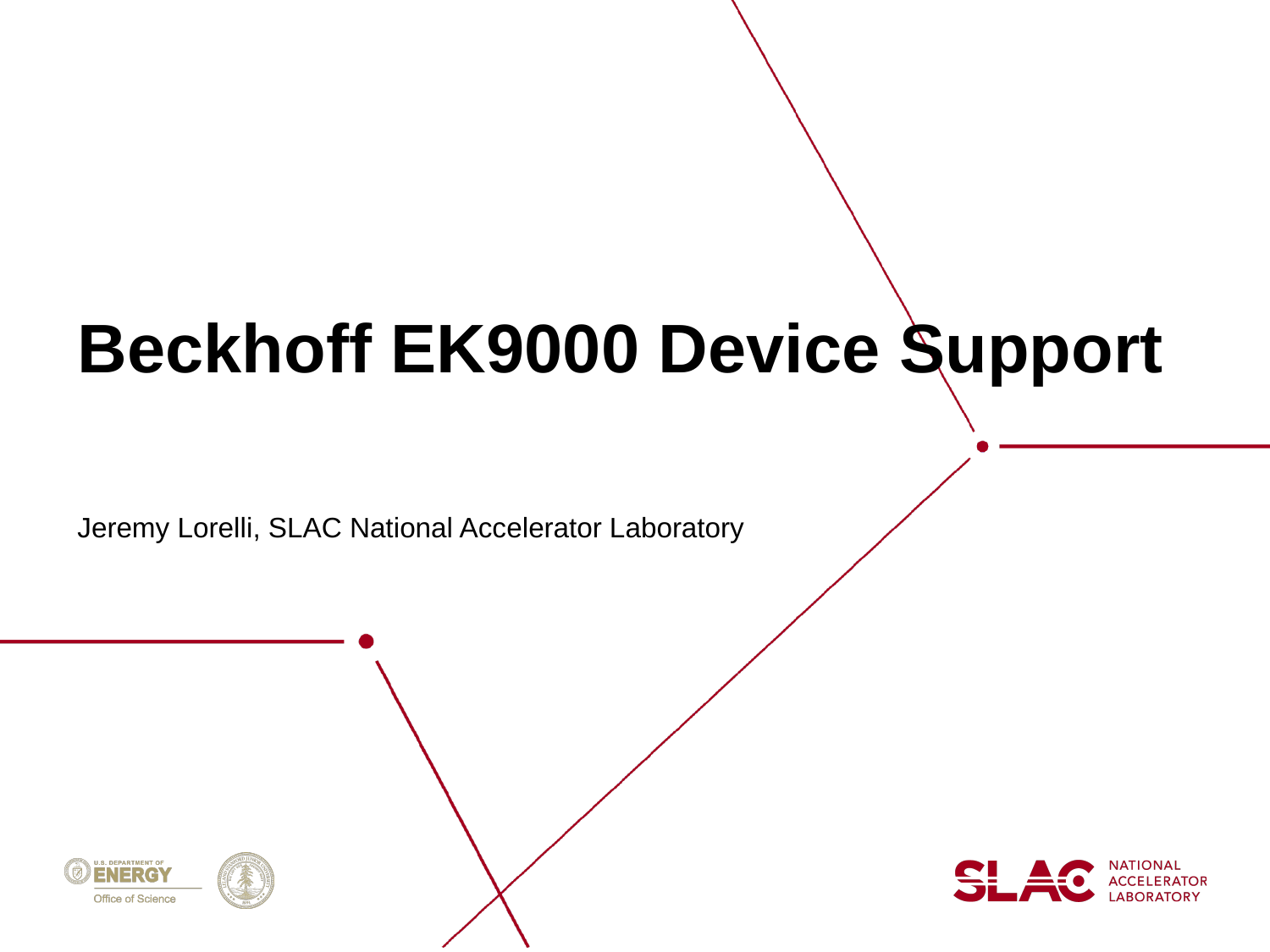

# Beckhoff EK9000 Device Support

Jeremy Lorelli, SLAC National Accelerator Laboratory